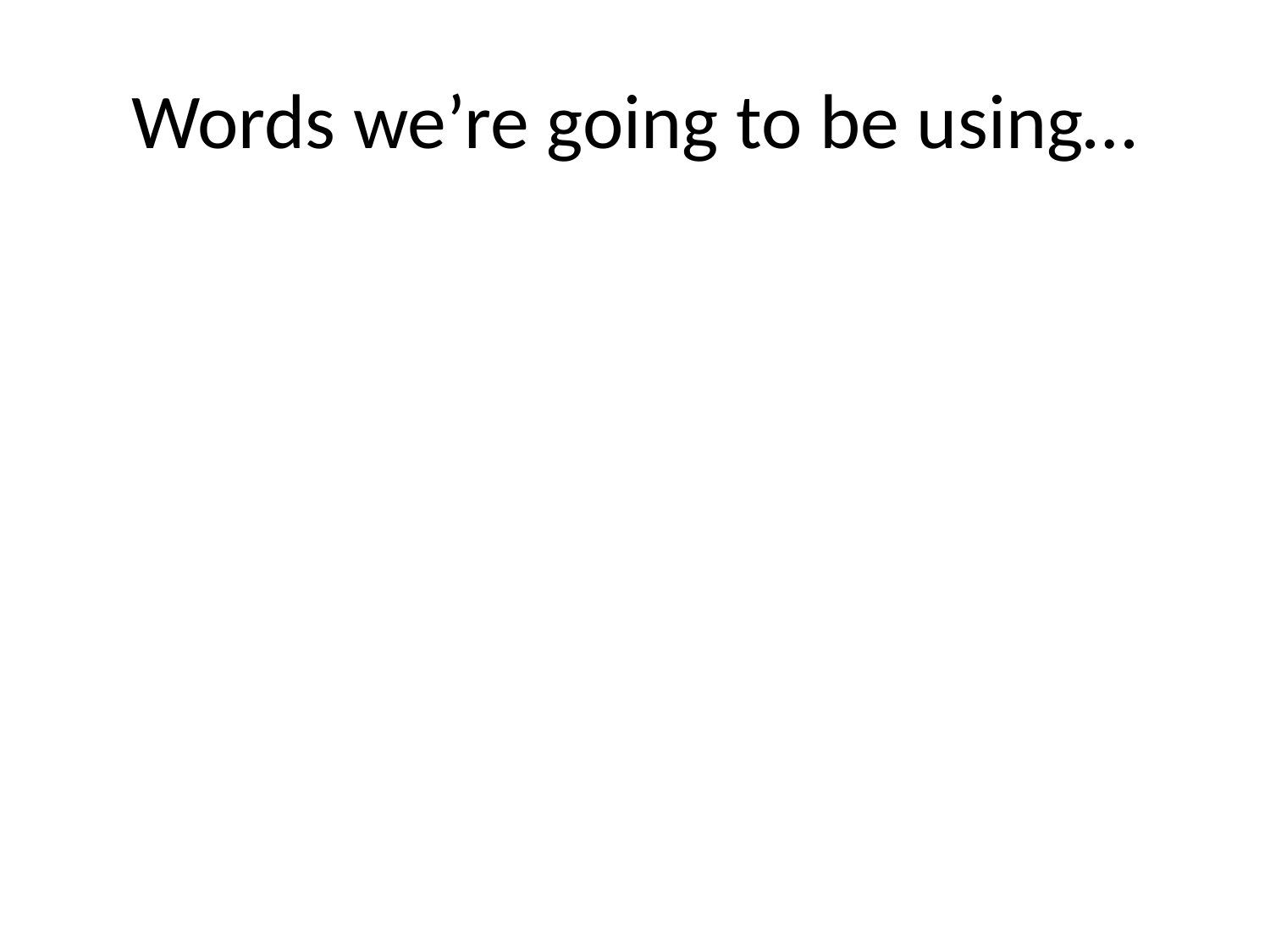

# Words we’re going to be using…